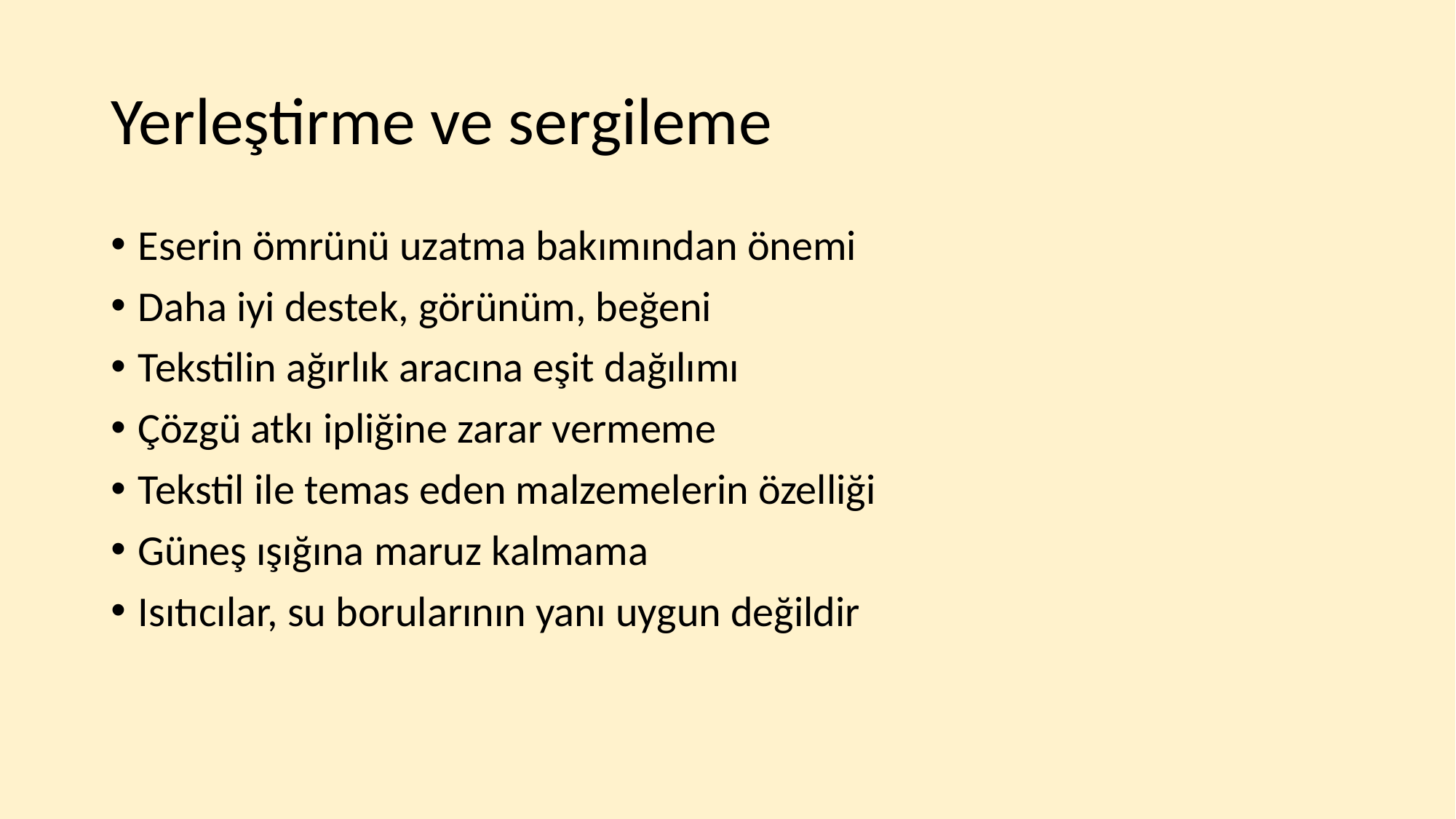

# Yerleştirme ve sergileme
Eserin ömrünü uzatma bakımından önemi
Daha iyi destek, görünüm, beğeni
Tekstilin ağırlık aracına eşit dağılımı
Çözgü atkı ipliğine zarar vermeme
Tekstil ile temas eden malzemelerin özelliği
Güneş ışığına maruz kalmama
Isıtıcılar, su borularının yanı uygun değildir